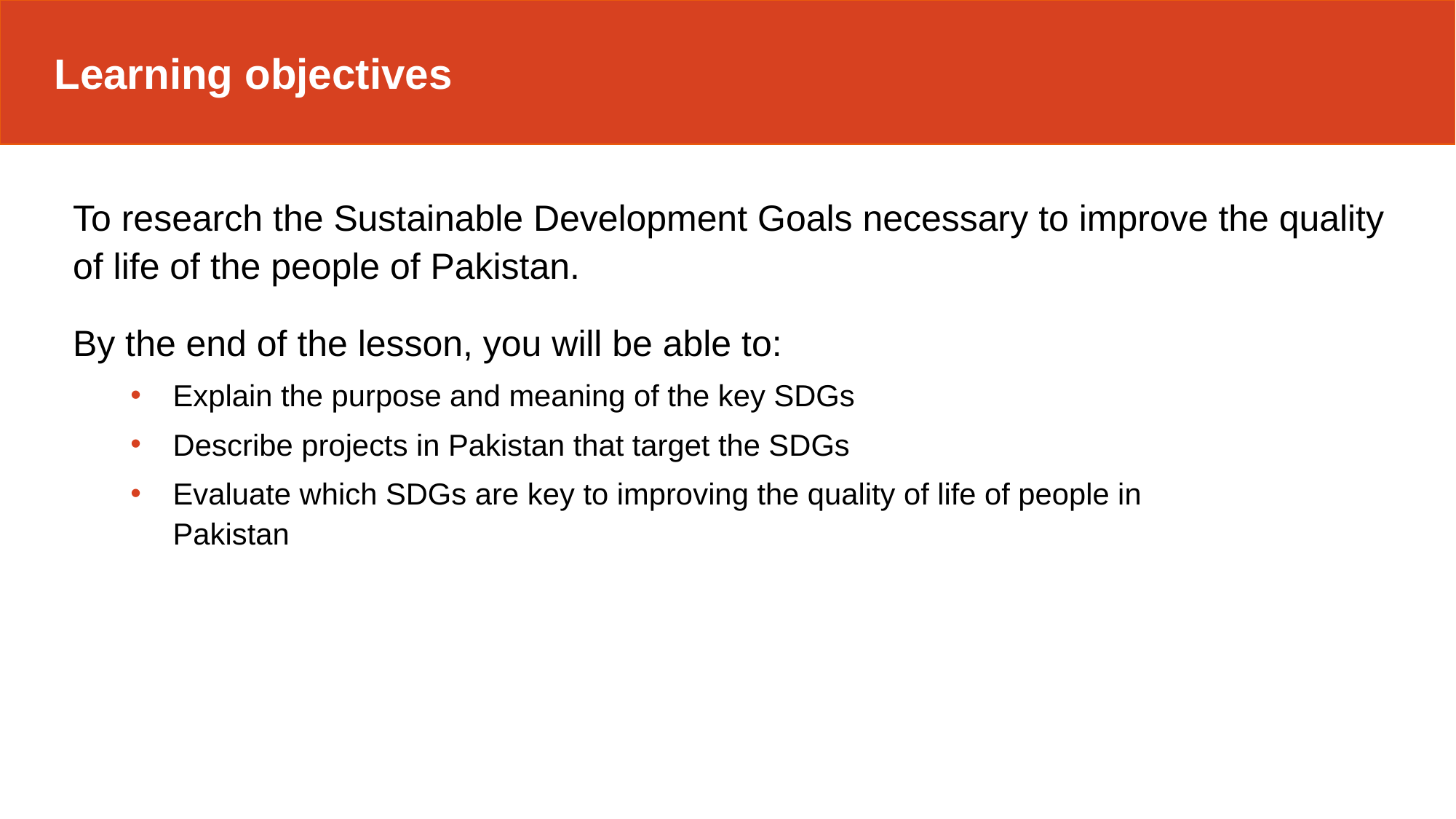

Learning objectives
To research the Sustainable Development Goals necessary to improve the quality of life of the people of Pakistan.
By the end of the lesson, you will be able to:
Explain the purpose and meaning of the key SDGs
Describe projects in Pakistan that target the SDGs
Evaluate which SDGs are key to improving the quality of life of people in Pakistan